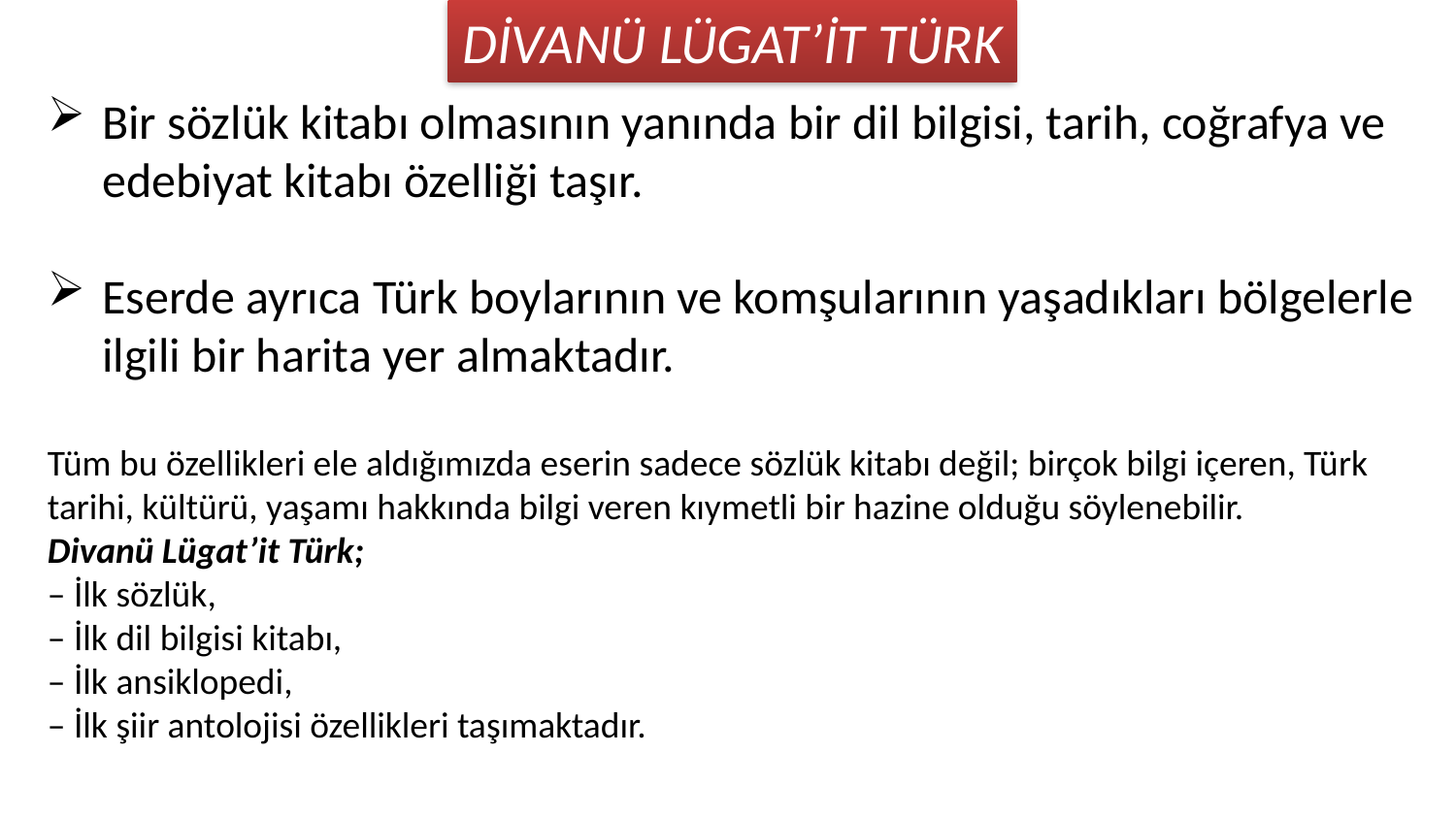

DİVANÜ LÜGAT’İT TÜRK
Bir sözlük kitabı olmasının yanında bir dil bilgisi, tarih, coğrafya ve edebiyat kitabı özelliği taşır.

Eserde ayrıca Türk boylarının ve komşularının yaşadıkları bölgelerle ilgili bir harita yer almaktadır.

Tüm bu özellikleri ele aldığımızda eserin sadece sözlük kitabı değil; birçok bilgi içeren, Türk tarihi, kültürü, yaşamı hakkında bilgi veren kıymetli bir hazine olduğu söylenebilir.
Divanü Lügat’it Türk;
– İlk sözlük,
– İlk dil bilgisi kitabı,
– İlk ansiklopedi,
– İlk şiir antolojisi özellikleri taşımaktadır.